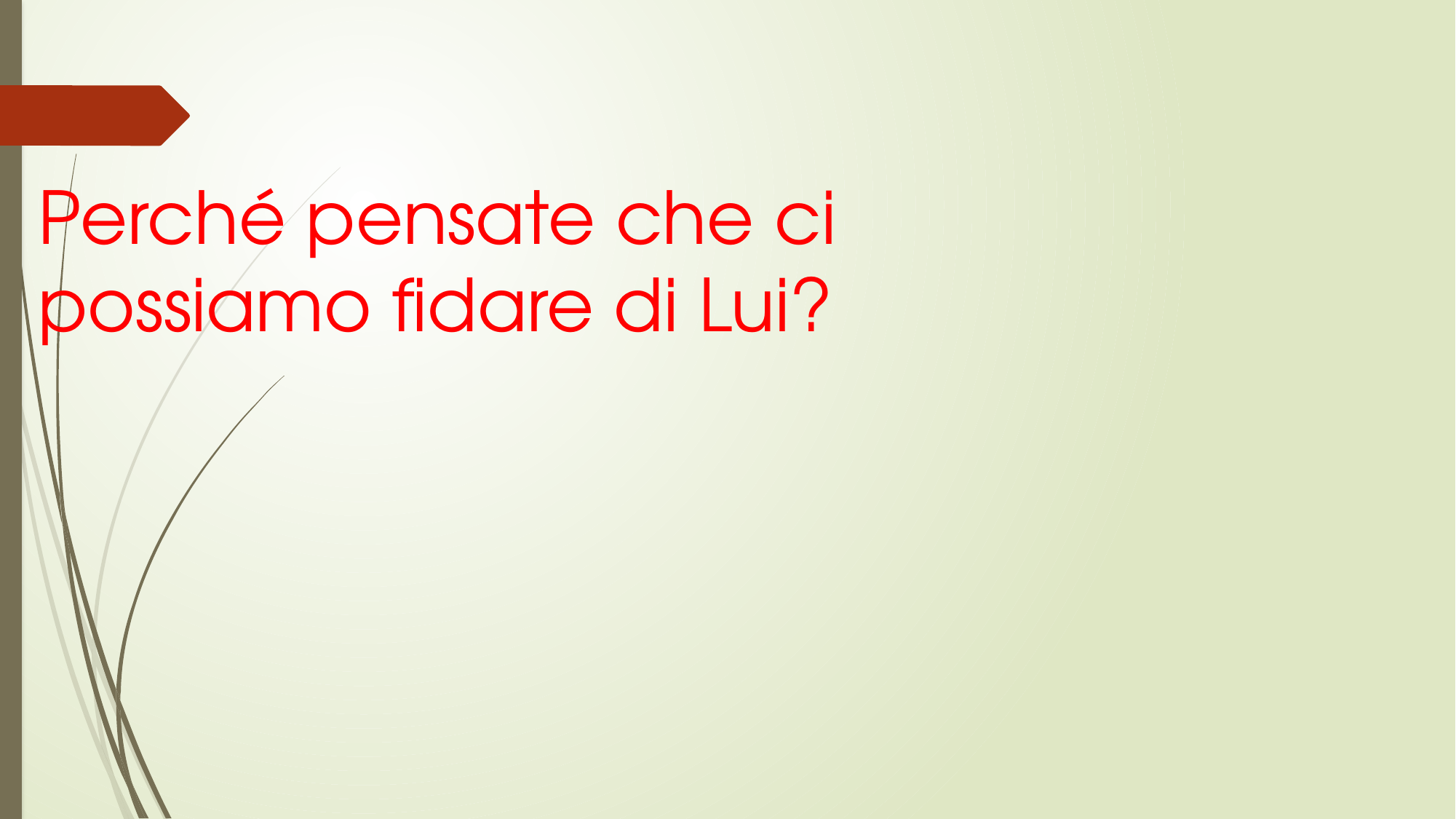

Perché pensate che ci possiamo fidare di Lui?